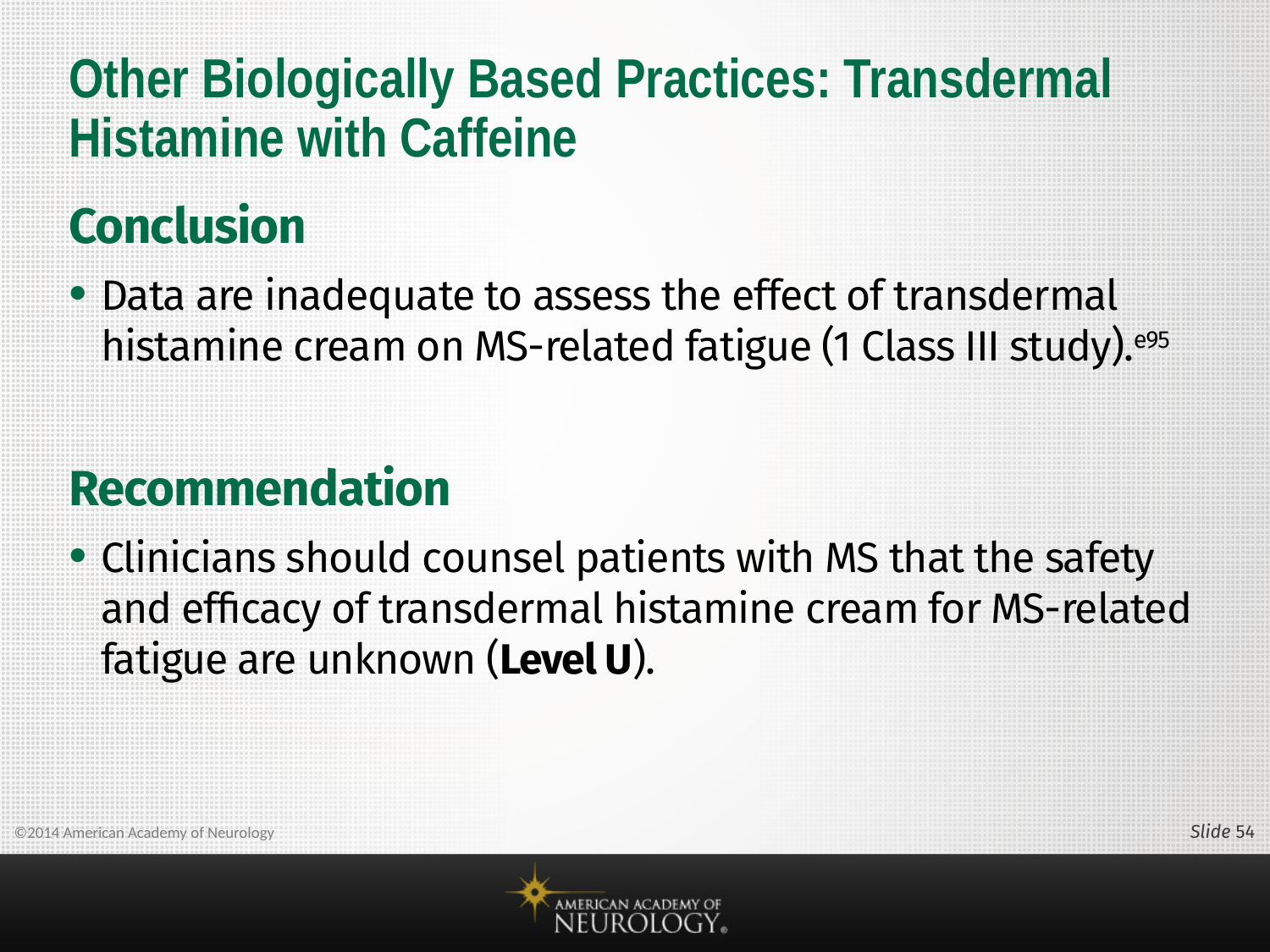

# Other Biologically Based Practices: Transdermal Histamine with Caffeine
Conclusion
Data are inadequate to assess the effect of transdermal histamine cream on MS-related fatigue (1 Class III study).e95

Recommendation
Clinicians should counsel patients with MS that the safety and efficacy of transdermal histamine cream for MS-related fatigue are unknown (Level U).

Slide 54